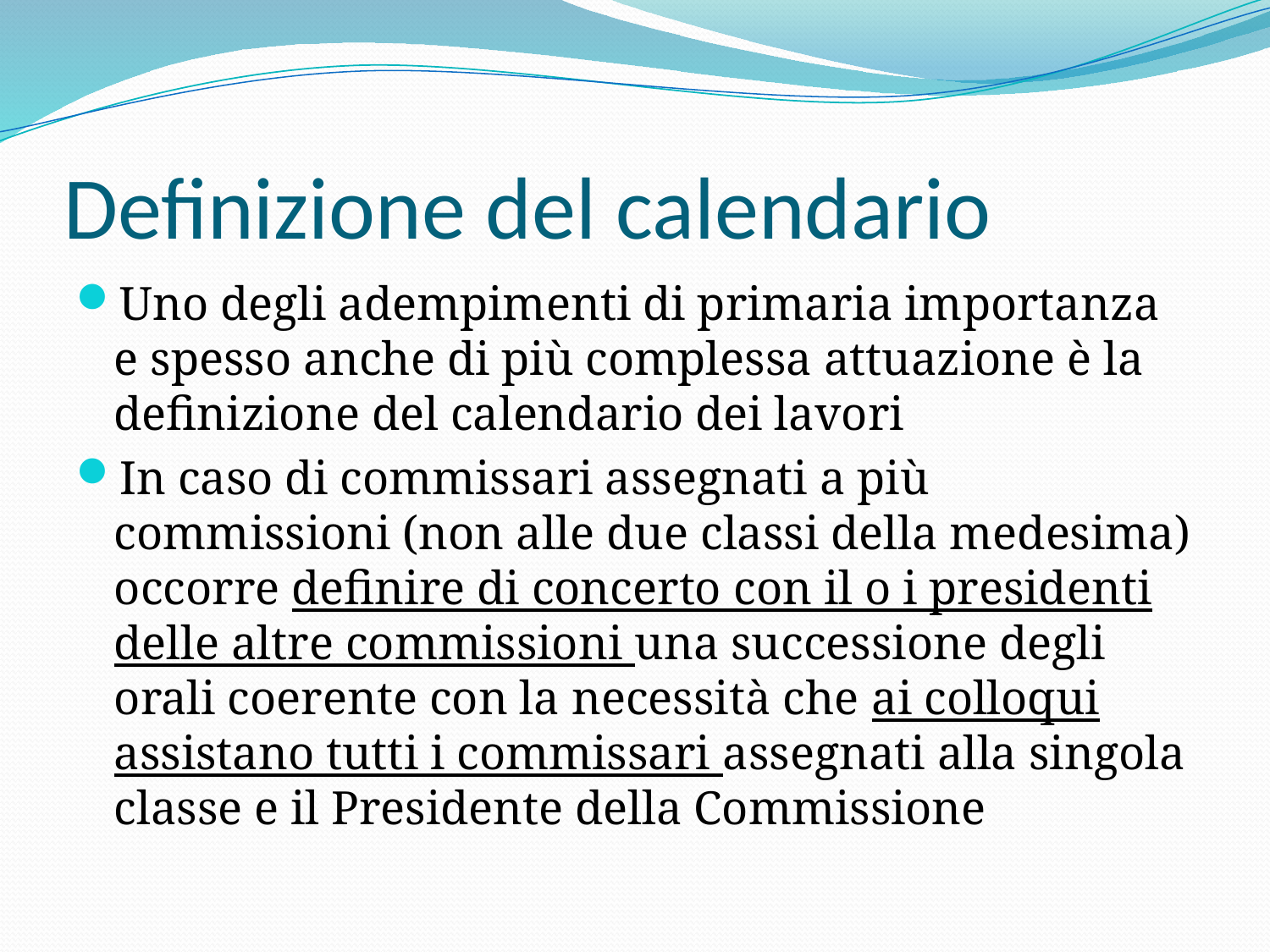

# Definizione del calendario
Uno degli adempimenti di primaria importanza e spesso anche di più complessa attuazione è la definizione del calendario dei lavori
In caso di commissari assegnati a più commissioni (non alle due classi della medesima) occorre definire di concerto con il o i presidenti delle altre commissioni una successione degli orali coerente con la necessità che ai colloqui assistano tutti i commissari assegnati alla singola classe e il Presidente della Commissione